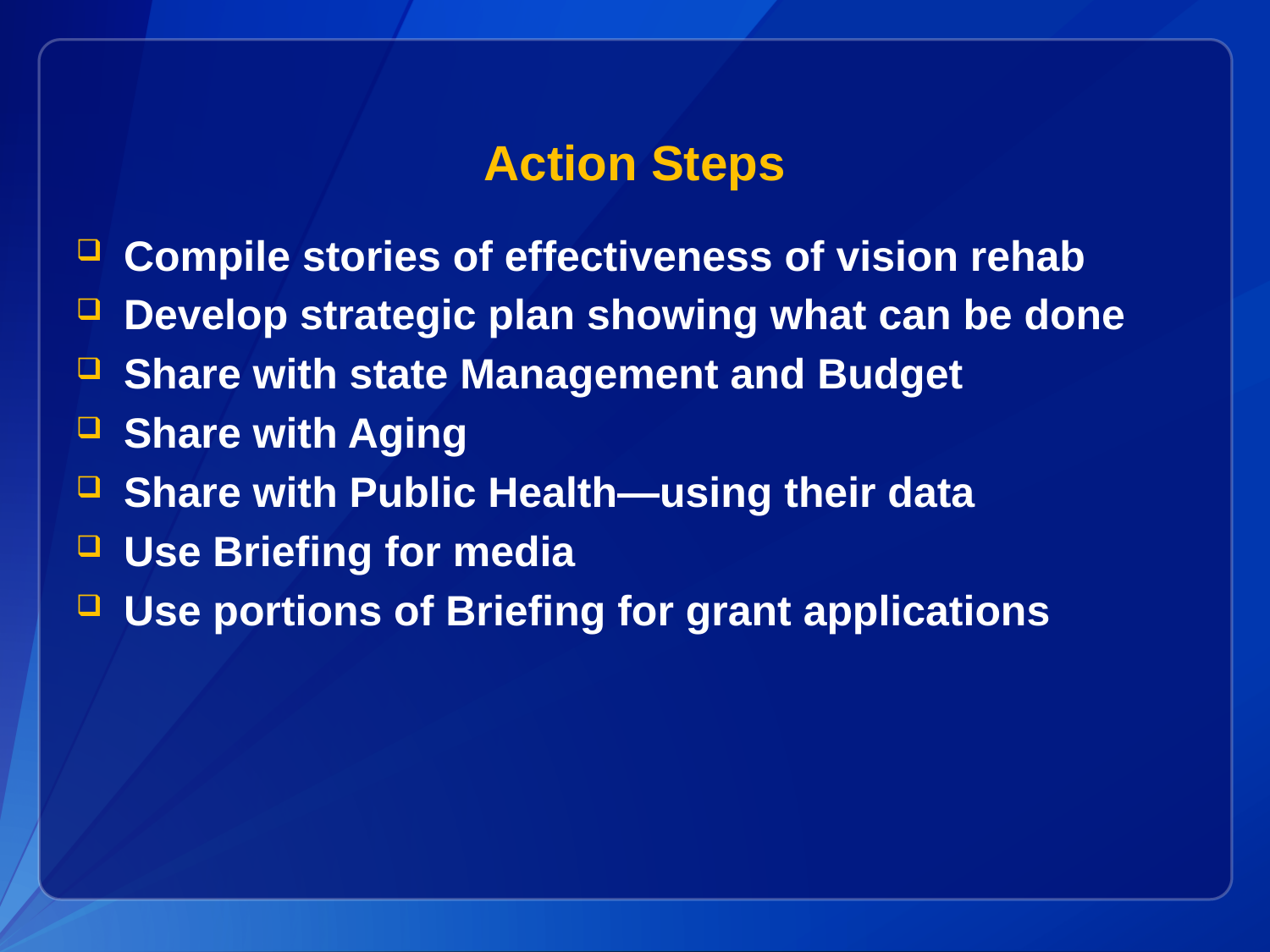

# Action Steps
Compile stories of effectiveness of vision rehab
Develop strategic plan showing what can be done
Share with state Management and Budget
Share with Aging
Share with Public Health—using their data
Use Briefing for media
Use portions of Briefing for grant applications